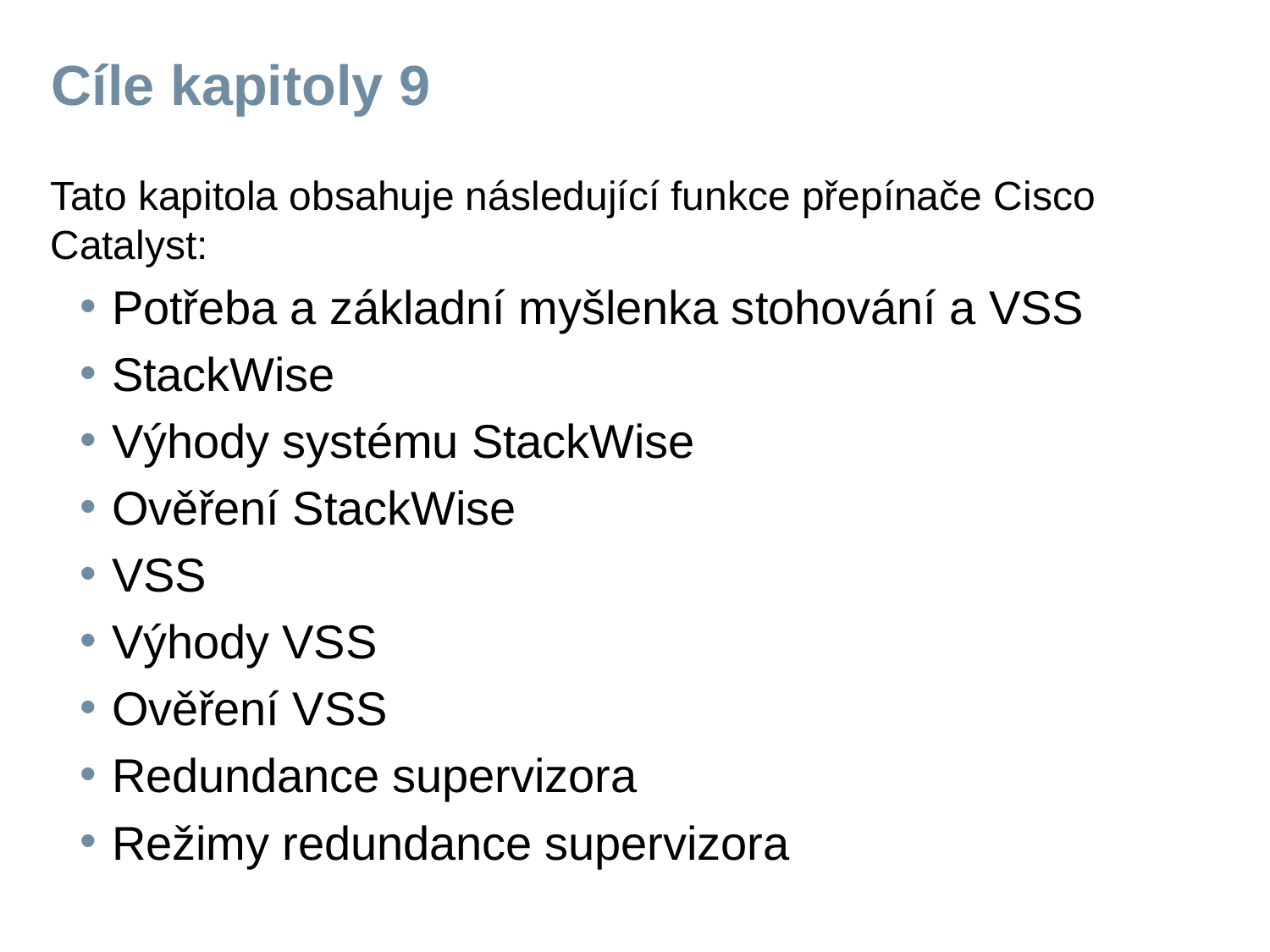

# Cíle kapitoly 9
Tato kapitola obsahuje následující funkce přepínače Cisco Catalyst:
Potřeba a základní myšlenka stohování a VSS
StackWise
Výhody systému StackWise
Ověření StackWise
VSS
Výhody VSS
Ověření VSS
Redundance supervizora
Režimy redundance supervizora